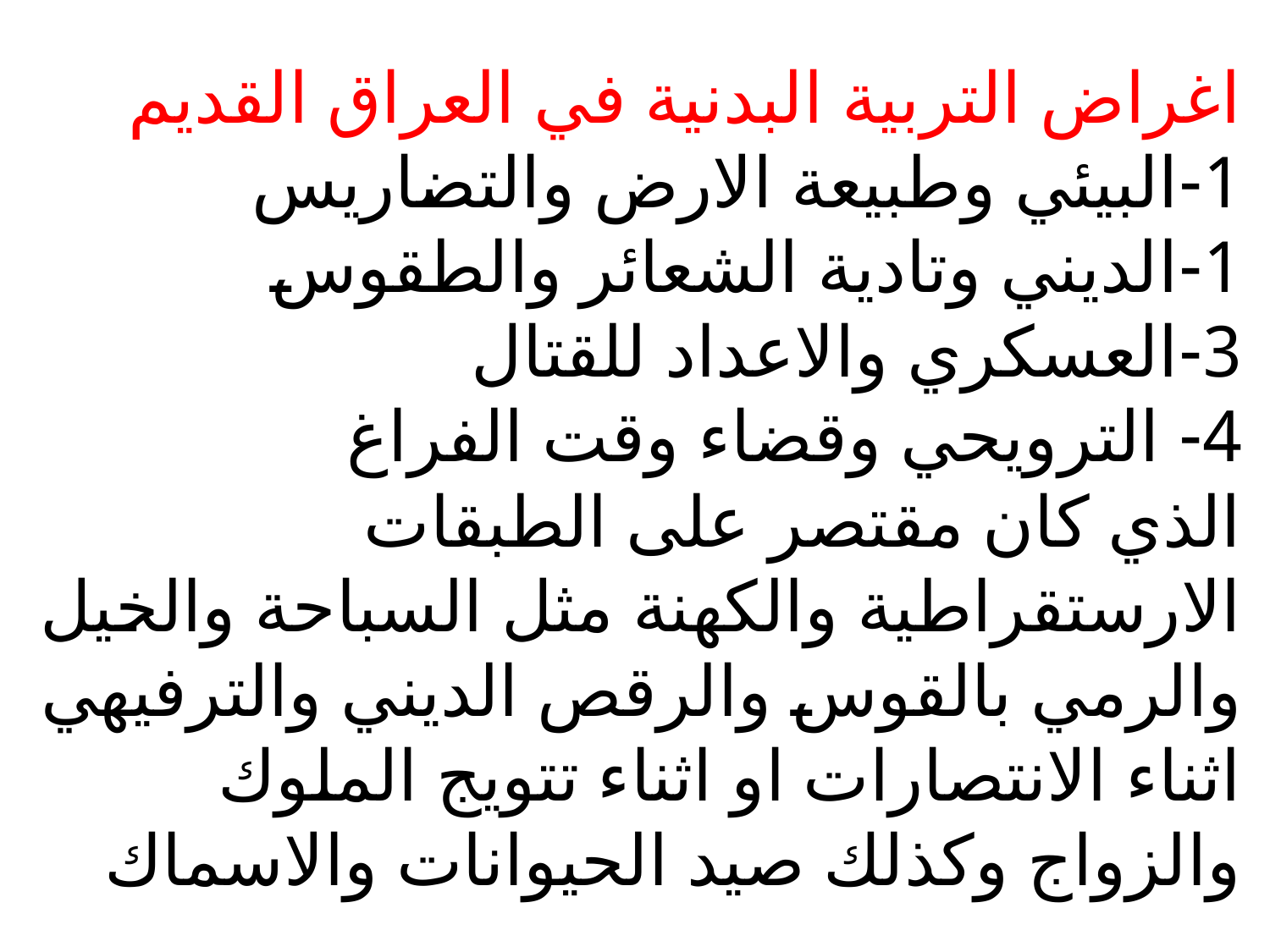

# اغراض التربية البدنية في العراق القديم 1-البيئي وطبيعة الارض والتضاريس 1-الديني وتادية الشعائر والطقوس 3-العسكري والاعداد للقتال 4- الترويحي وقضاء وقت الفراغ الذي كان مقتصر على الطبقات الارستقراطية والكهنة مثل السباحة والخيل والرمي بالقوس والرقص الديني والترفيهي اثناء الانتصارات او اثناء تتويج الملوك والزواج وكذلك صيد الحيوانات والاسماك